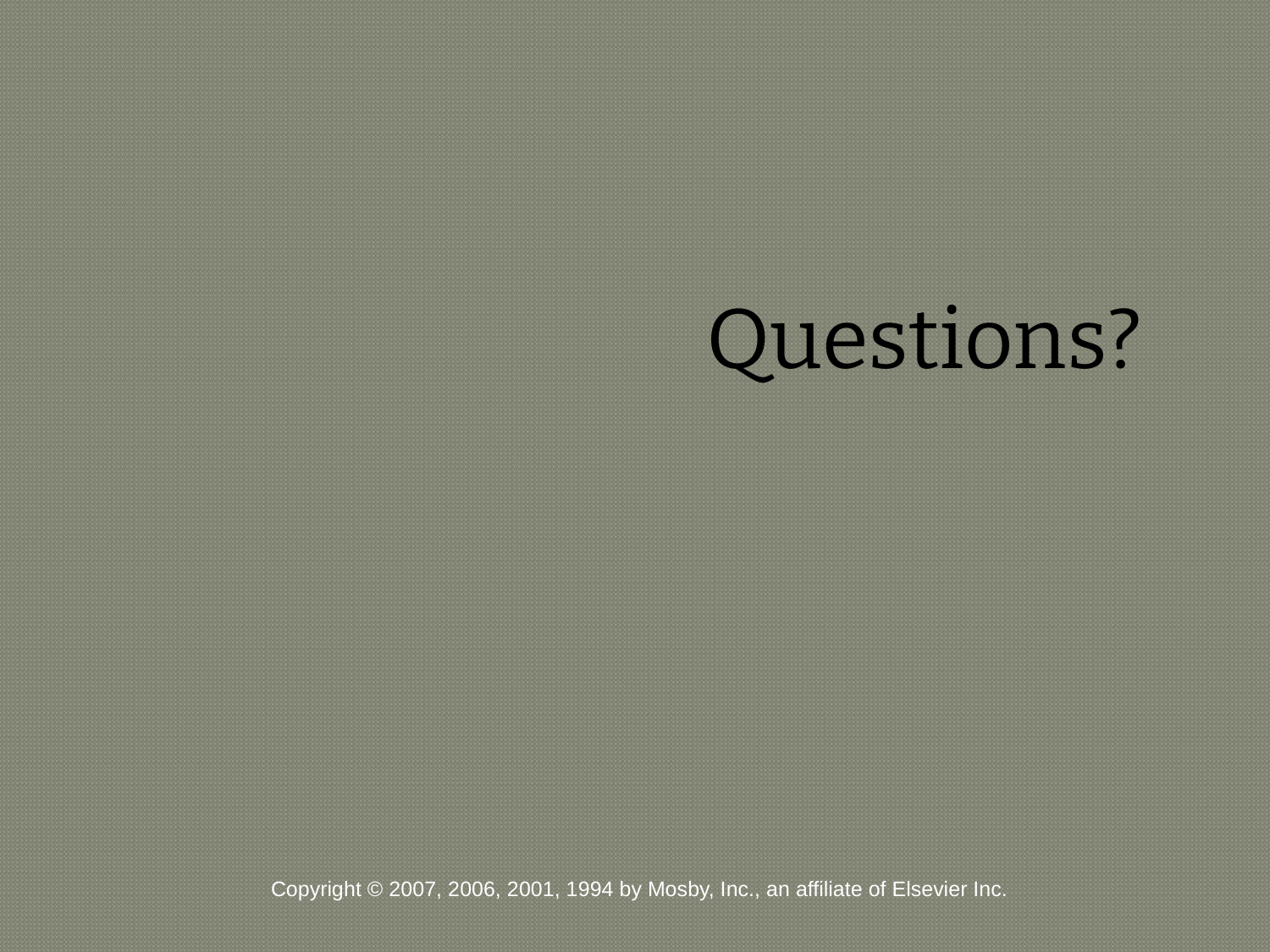

# Questions?
Copyright © 2007, 2006, 2001, 1994 by Mosby, Inc., an affiliate of Elsevier Inc.